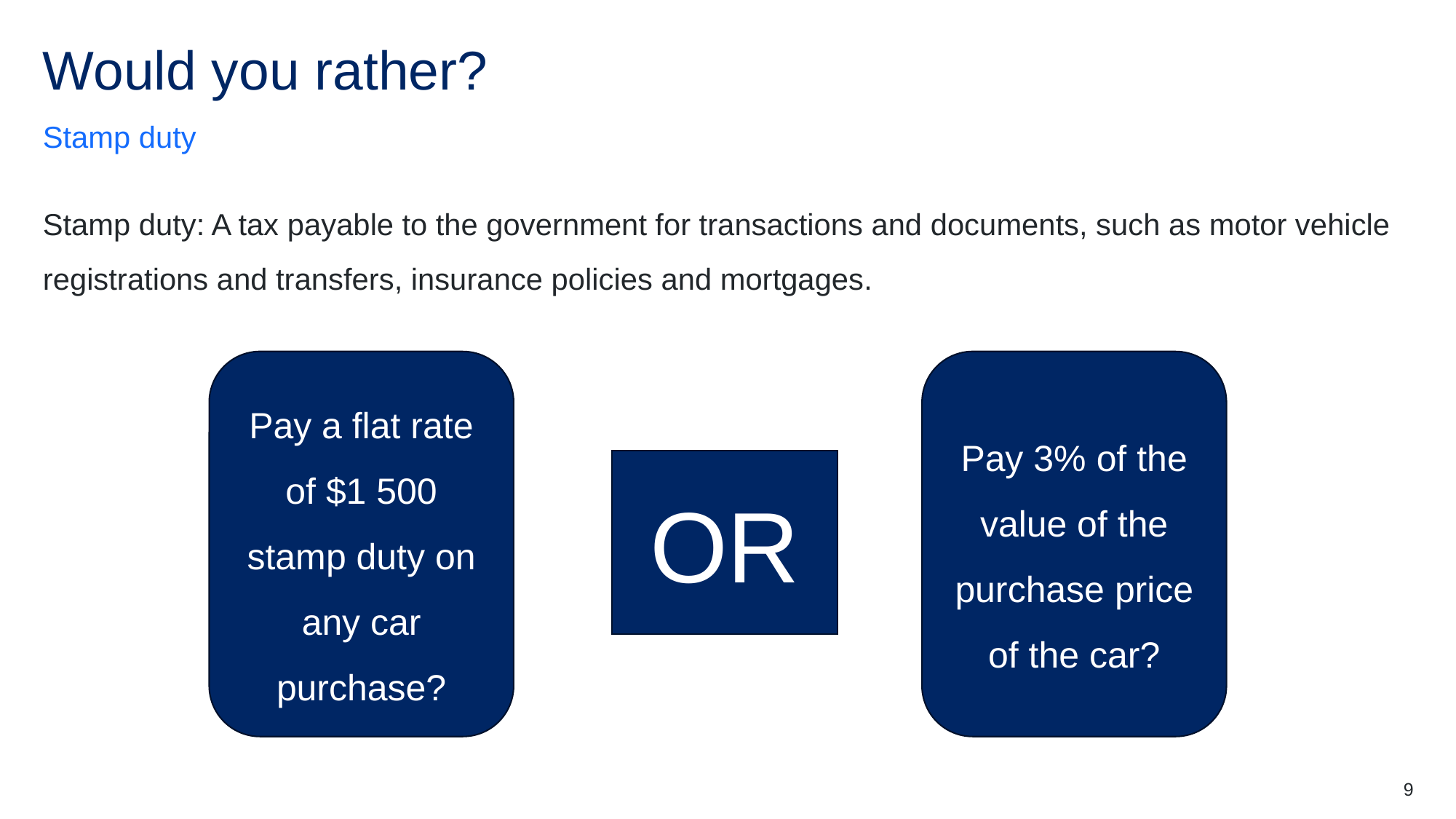

# Would you rather?
Stamp duty
Stamp duty: A tax payable to the government for transactions and documents, such as motor vehicle registrations and transfers, insurance policies and mortgages.

Pay a flat rate of $1 500 stamp duty on any car purchase?
Pay 3% of the value of the purchase price of the car?
OR
9